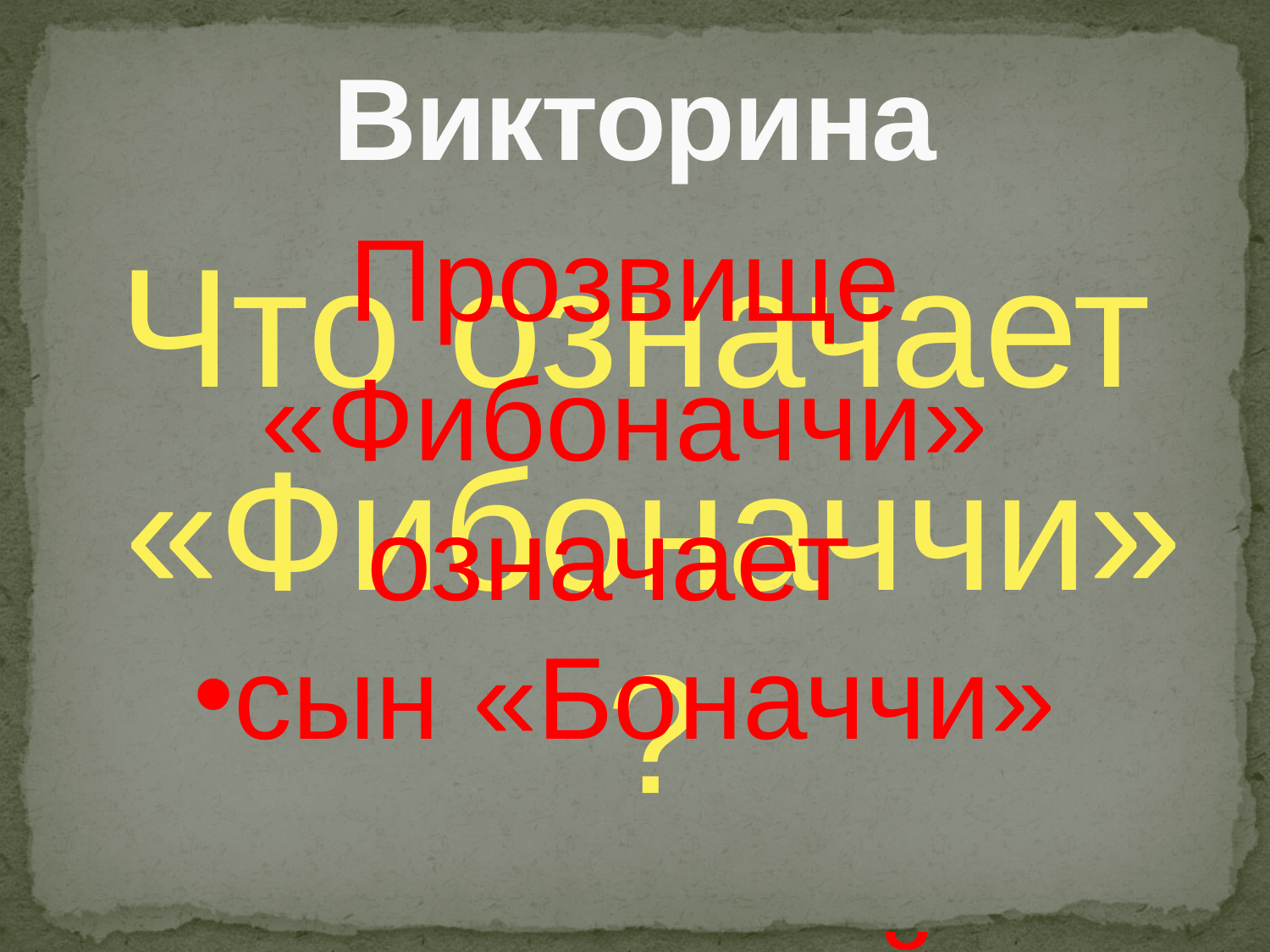

# Викторина
Прозвище «Фибоначчи» означает
сын «Боначчи»

«удачливый»
Что означает «Фибоначчи»?